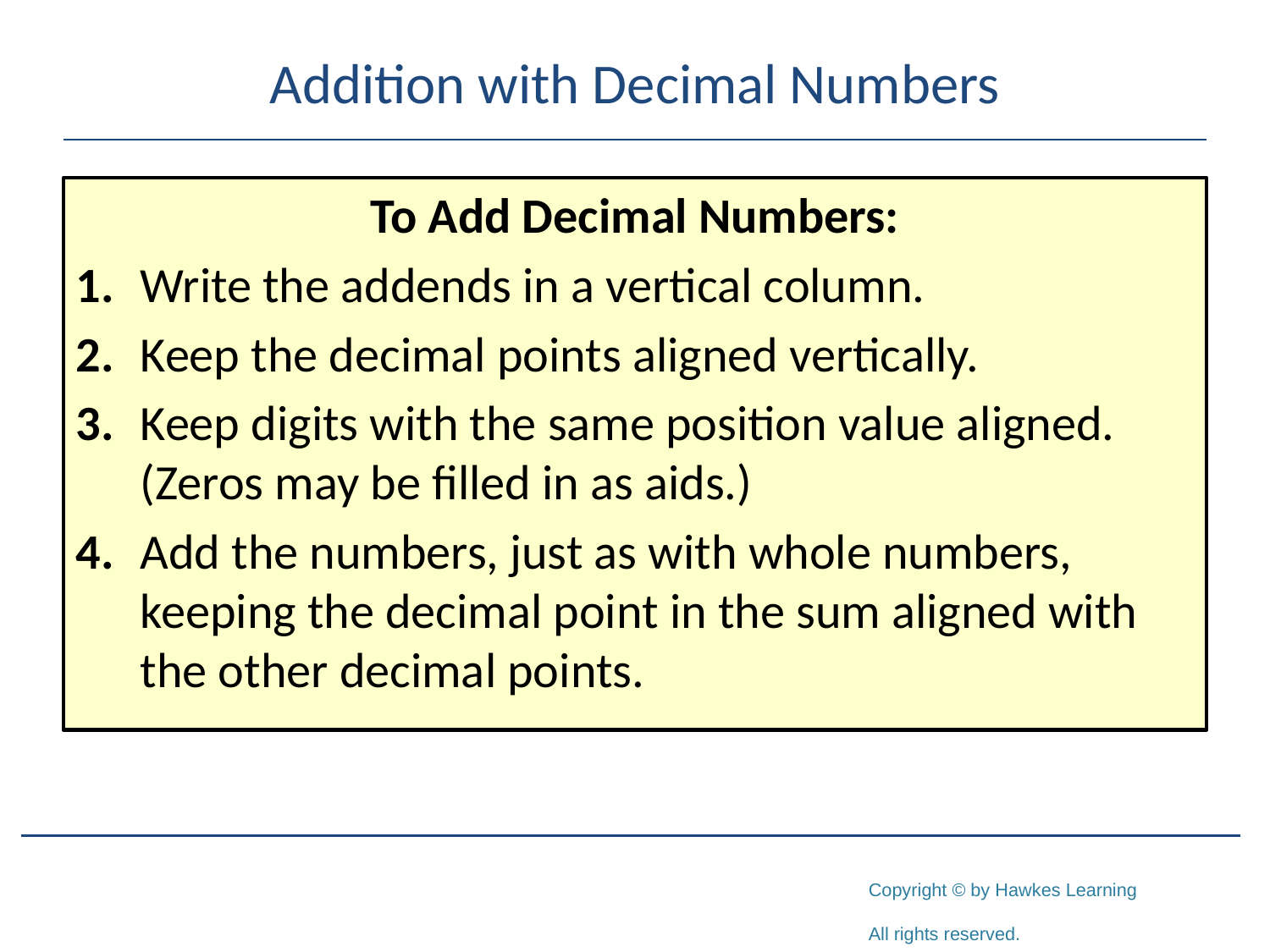

# Addition with Decimal Numbers
To Add Decimal Numbers:
1.	Write the addends in a vertical column.
2.	Keep the decimal points aligned vertically.
3.	Keep digits with the same position value aligned. (Zeros may be filled in as aids.)
4.	Add the numbers, just as with whole numbers, keeping the decimal point in the sum aligned with the other decimal points.